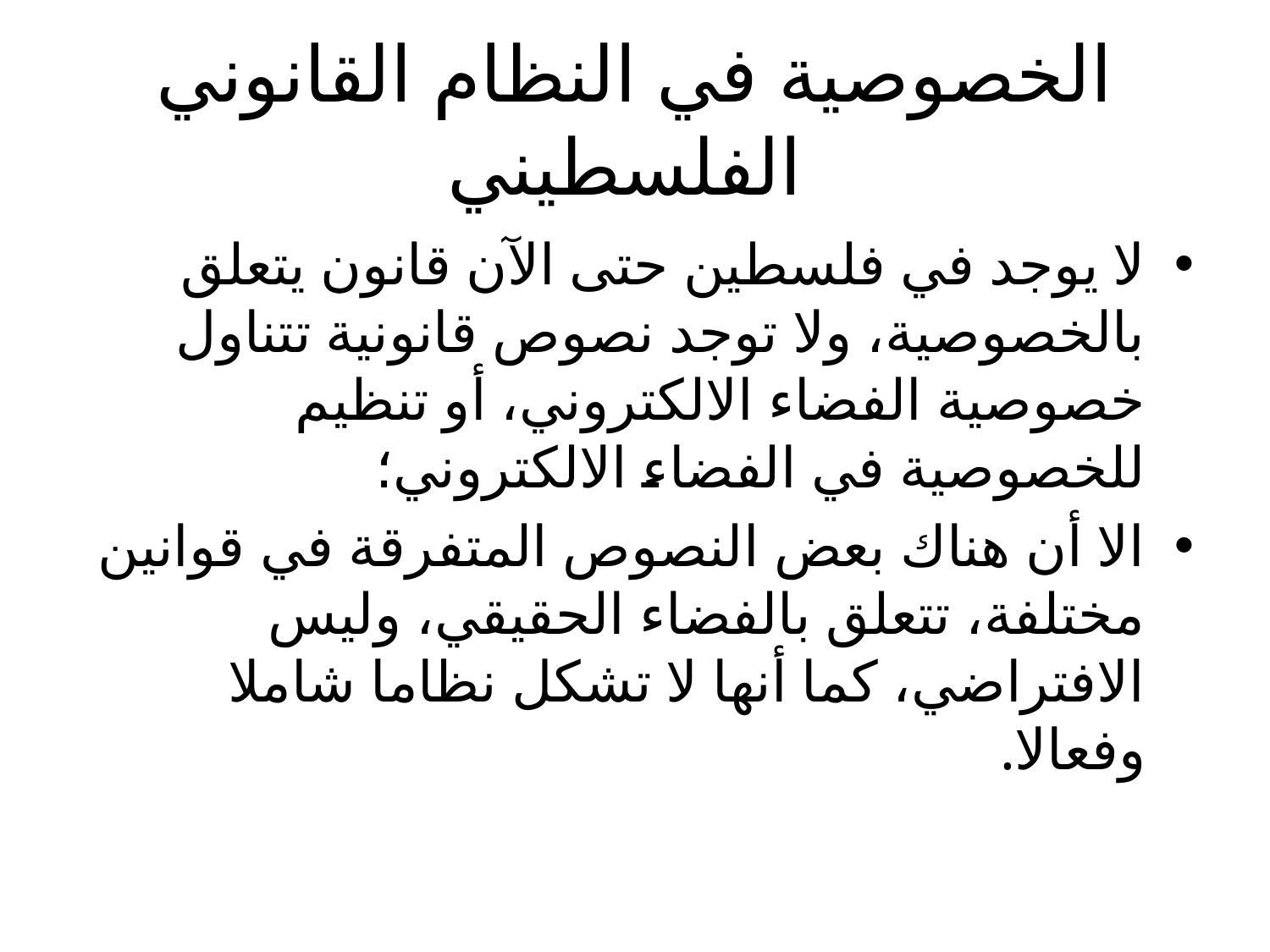

# الخصوصية في النظام القانوني الفلسطيني
لا يوجد في فلسطين حتى الآن قانون يتعلق بالخصوصية، ولا توجد نصوص قانونية تتناول خصوصية الفضاء الالكتروني، أو تنظيم للخصوصية في الفضاء الالكتروني؛
الا أن هناك بعض النصوص المتفرقة في قوانين مختلفة، تتعلق بالفضاء الحقيقي، وليس الافتراضي، كما أنها لا تشكل نظاما شاملا وفعالا.